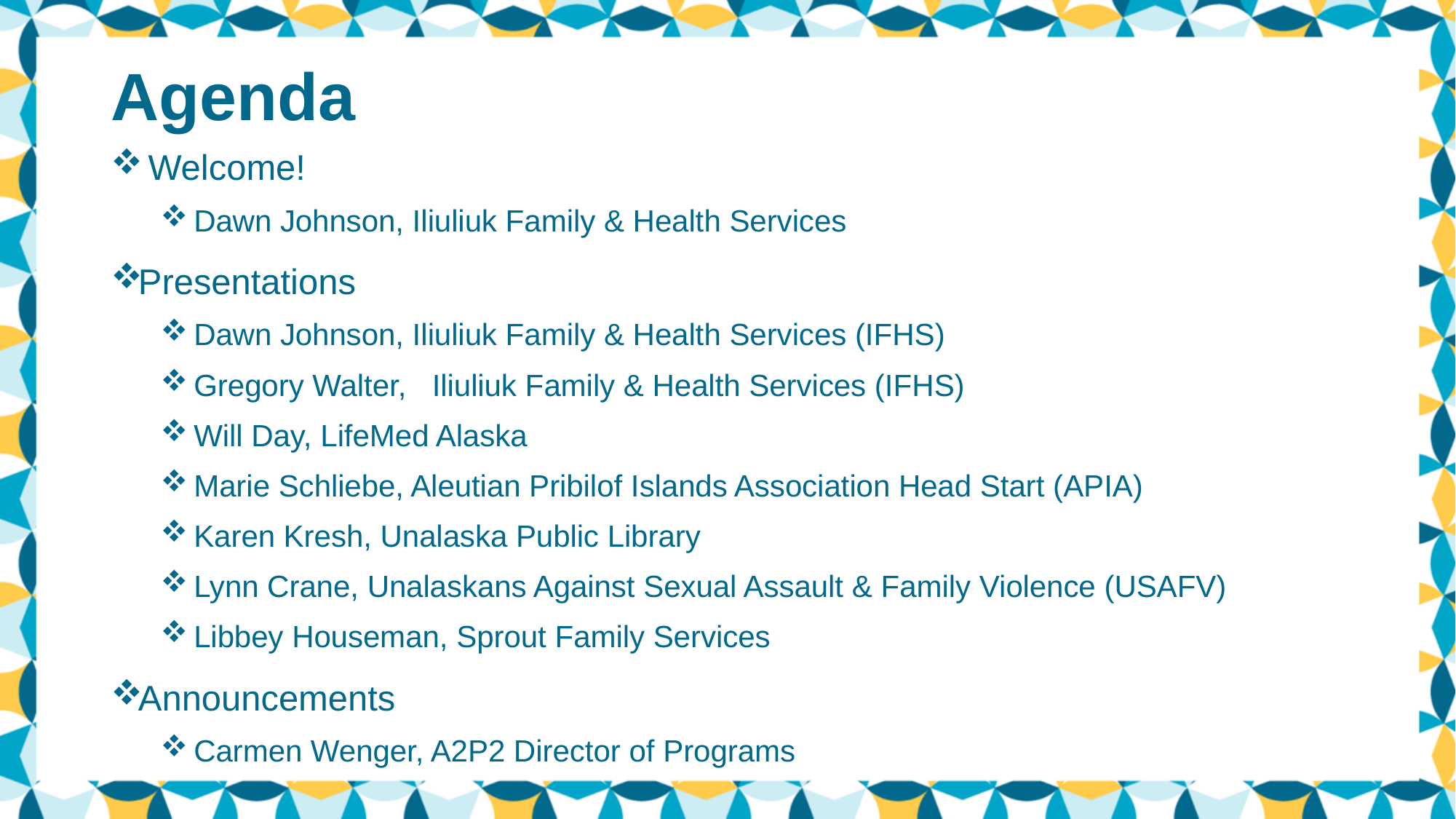

# Agenda
 Welcome!
 Dawn Johnson, Iliuliuk Family & Health Services
Presentations
 Dawn Johnson, Iliuliuk Family & Health Services (IFHS)
 Gregory Walter,   Iliuliuk Family & Health Services (IFHS)
 Will Day, LifeMed Alaska
 Marie Schliebe, Aleutian Pribilof Islands Association Head Start (APIA)
 Karen Kresh, Unalaska Public Library
 Lynn Crane, Unalaskans Against Sexual Assault & Family Violence (USAFV)
 Libbey Houseman, Sprout Family Services
Announcements
 Carmen Wenger, A2P2 Director of Programs